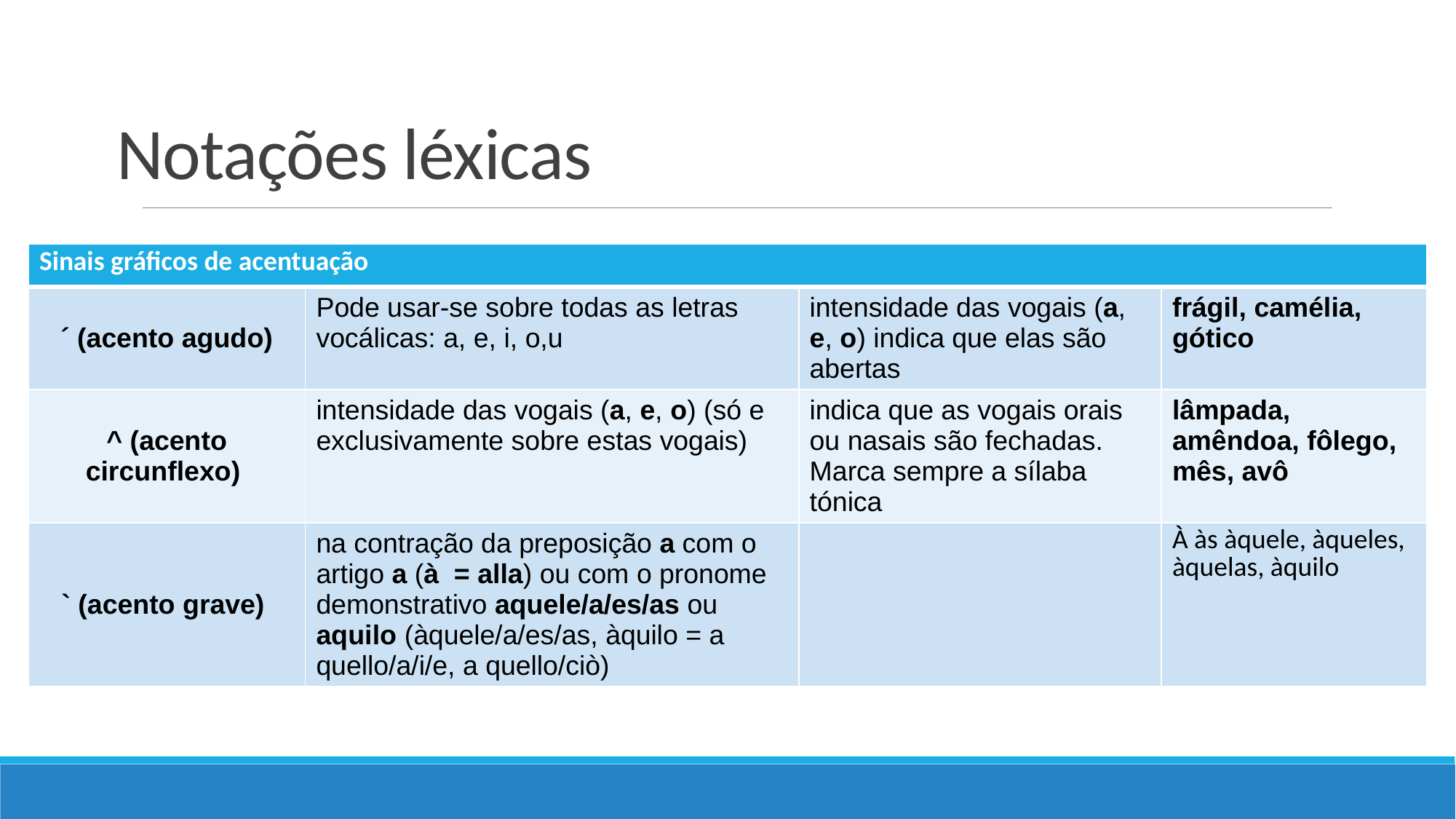

# Notações léxicas
| Sinais gráficos de acentuação |  |  |  |
| --- | --- | --- | --- |
| ´ (acento agudo) | Pode usar-se sobre todas as letras vocálicas: a, e, i, o,u | intensidade das vogais (a, e, o) indica que elas são abertas | frágil, camélia, gótico |
| ^ (acento circunflexo) | intensidade das vogais (a, e, o) (só e exclusivamente sobre estas vogais) | indica que as vogais orais ou nasais são fechadas. Marca sempre a sílaba tónica | lâmpada, amêndoa, fôlego, mês, avô |
| ` (acento grave) | na contração da preposição a com o artigo a (à = alla) ou com o pronome demonstrativo aquele/a/es/as ou aquilo (àquele/a/es/as, àquilo = a quello/a/i/e, a quello/ciò) |  | À às àquele, àqueles, àquelas, àquilo |